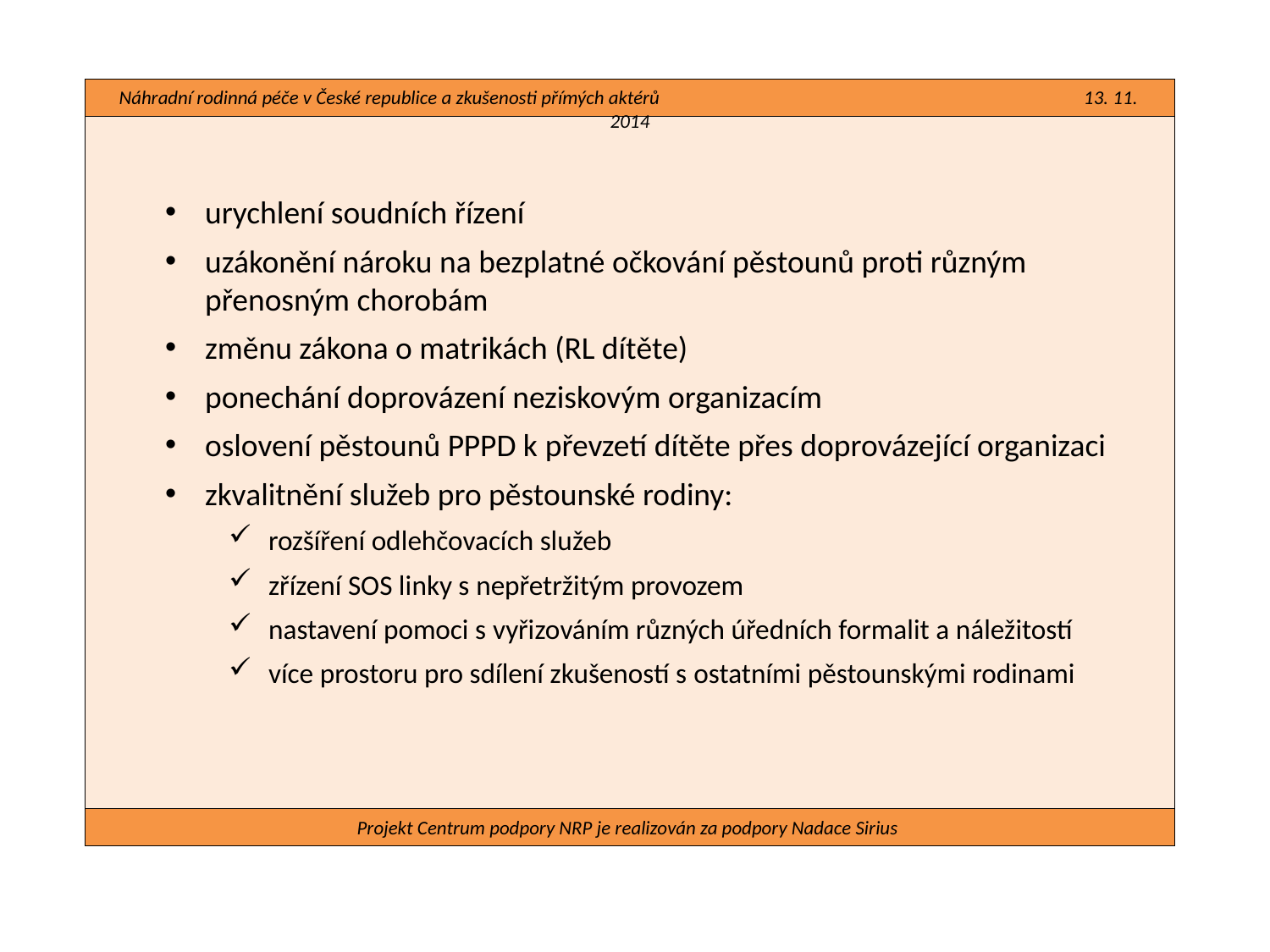

Náhradní rodinná péče v České republice a zkušenosti přímých aktérů                                                                                                13. 11. 2014
#
urychlení soudních řízení
uzákonění nároku na bezplatné očkování pěstounů proti různým přenosným chorobám
změnu zákona o matrikách (RL dítěte)
ponechání doprovázení neziskovým organizacím
oslovení pěstounů PPPD k převzetí dítěte přes doprovázející organizaci
zkvalitnění služeb pro pěstounské rodiny:
rozšíření odlehčovacích služeb
zřízení SOS linky s nepřetržitým provozem
nastavení pomoci s vyřizováním různých úředních formalit a náležitostí
více prostoru pro sdílení zkušeností s ostatními pěstounskými rodinami
Projekt Centrum podpory NRP je realizován za podpory Nadace Sirius